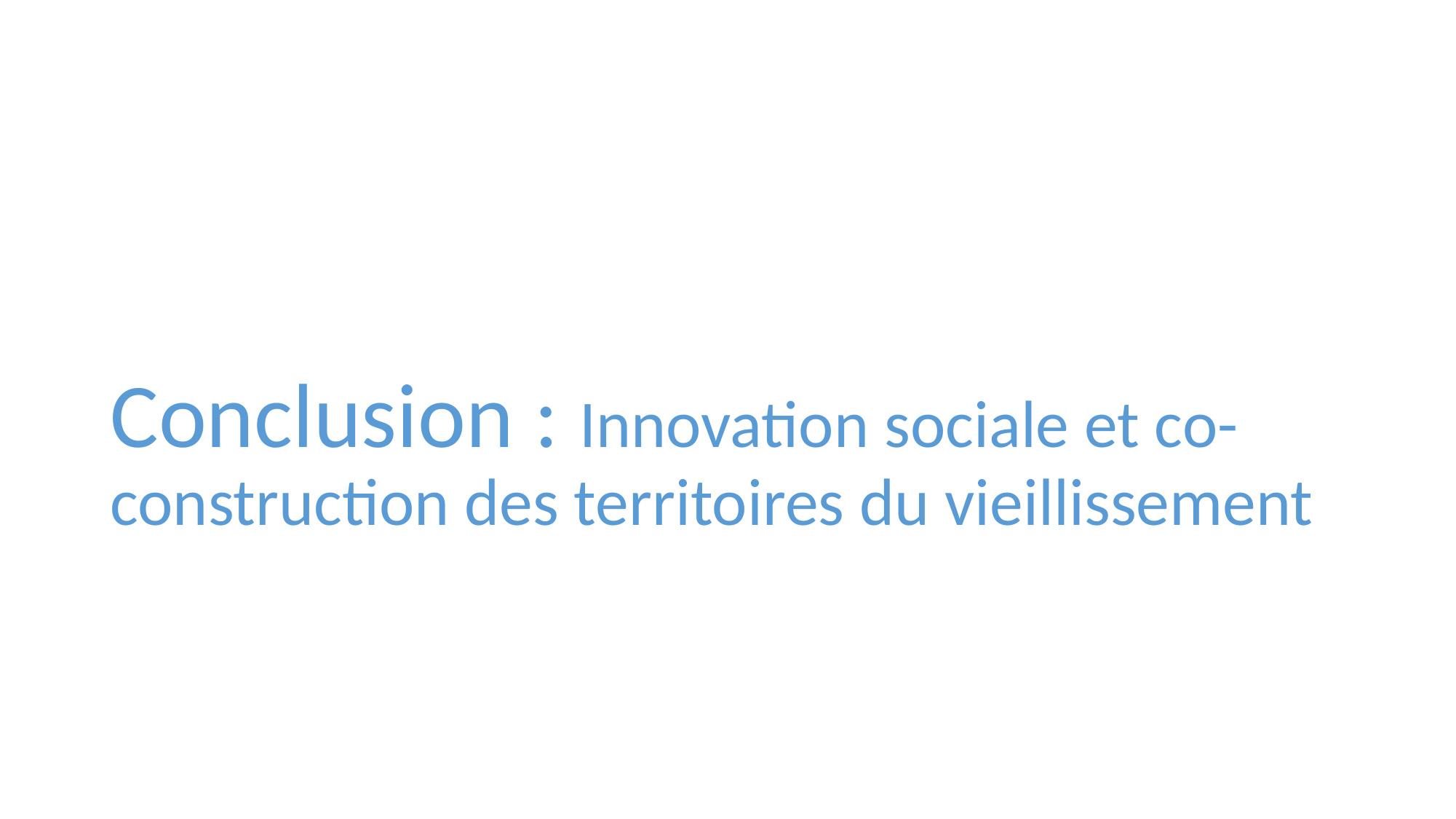

# Conclusion : Innovation sociale et co-construction des territoires du vieillissement